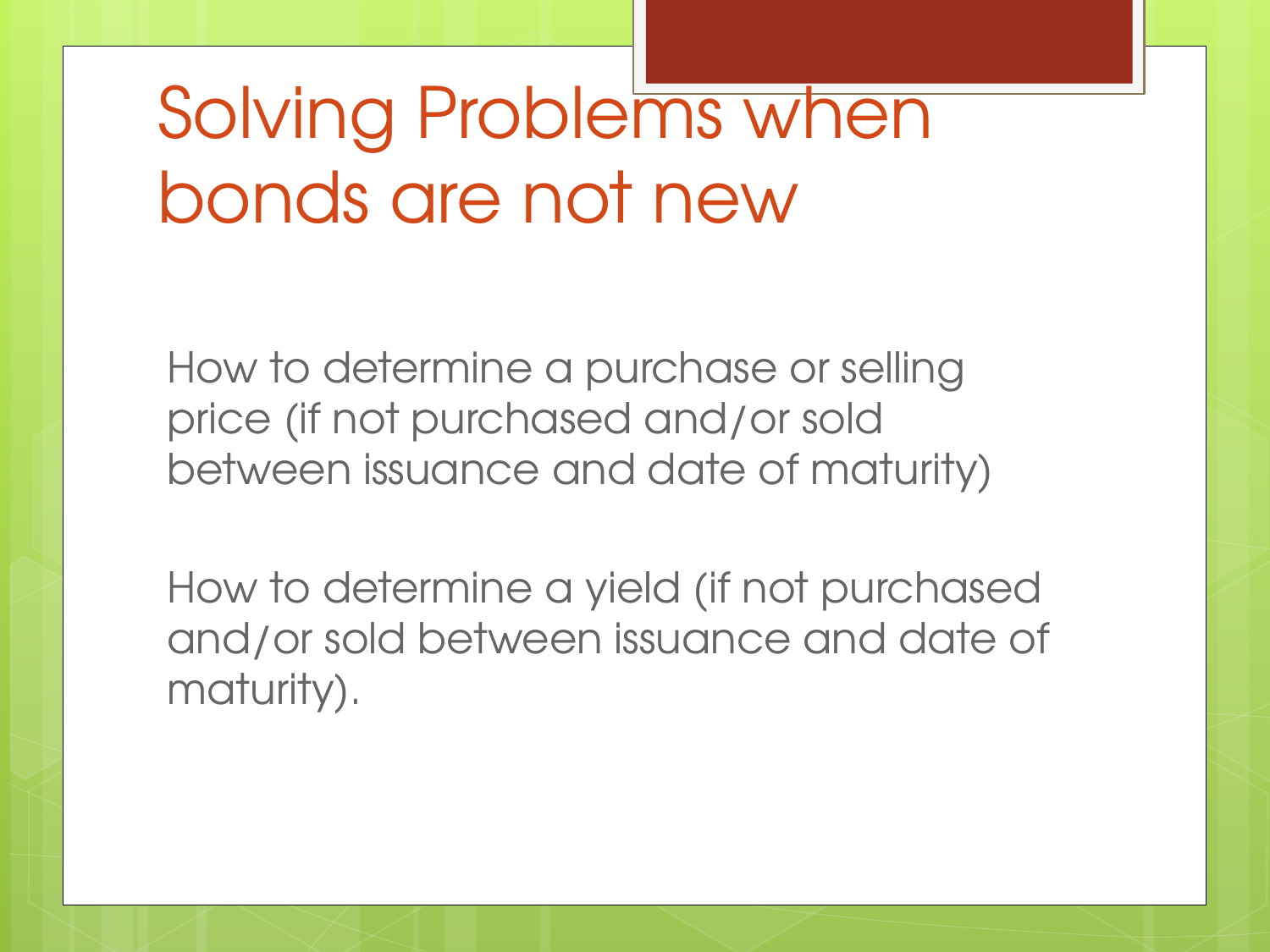

# Solving Problems when bonds are not new

How to determine a purchase or selling price (if not purchased and/or sold between issuance and date of maturity)

How to determine a yield (if not purchased and/or sold between issuance and date of maturity).